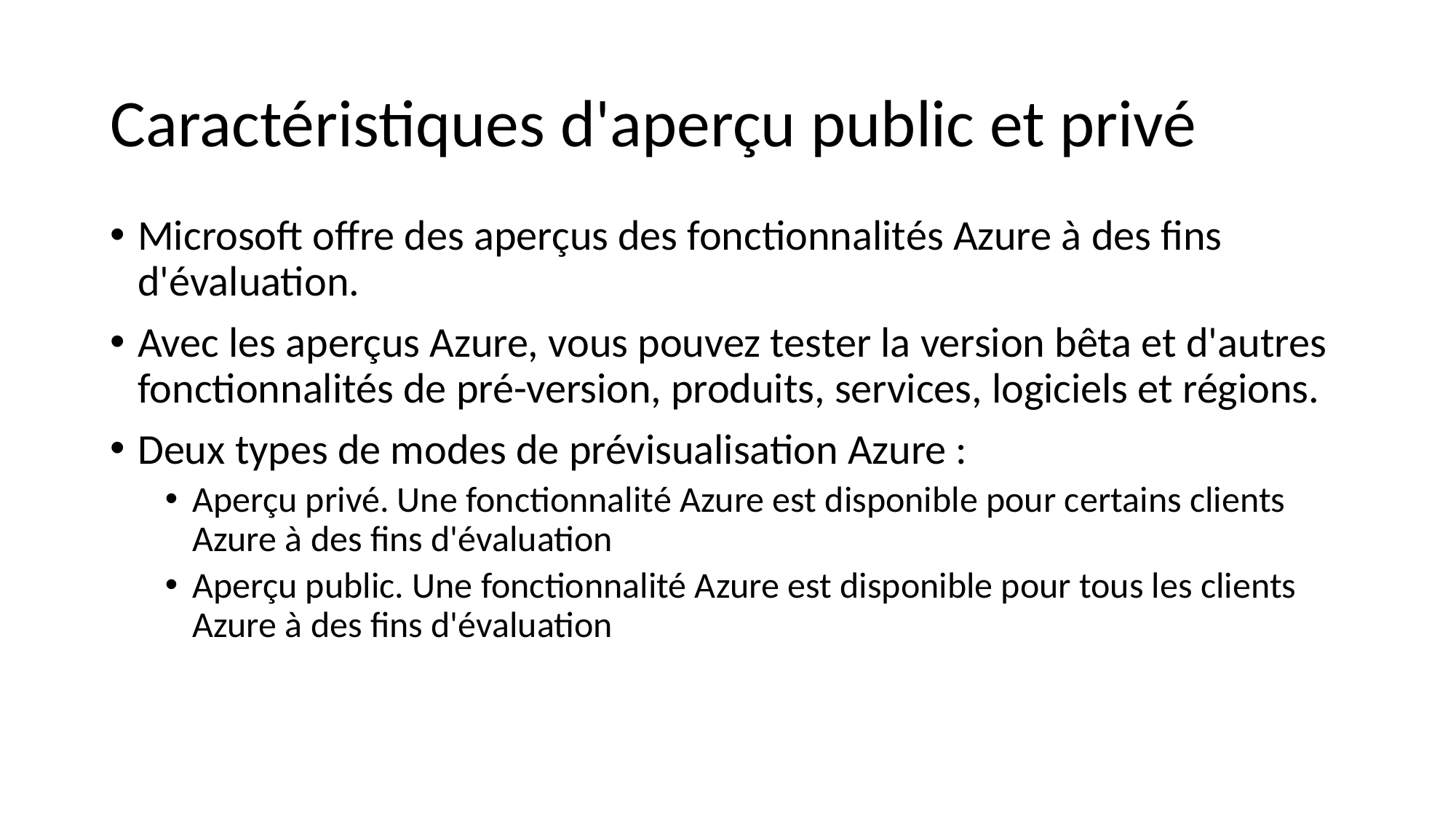

# Caractéristiques d'aperçu public et privé
Microsoft offre des aperçus des fonctionnalités Azure à des fins d'évaluation.
Avec les aperçus Azure, vous pouvez tester la version bêta et d'autres fonctionnalités de pré-version, produits, services, logiciels et régions.
Deux types de modes de prévisualisation Azure :
Aperçu privé. Une fonctionnalité Azure est disponible pour certains clients Azure à des fins d'évaluation
Aperçu public. Une fonctionnalité Azure est disponible pour tous les clients Azure à des fins d'évaluation